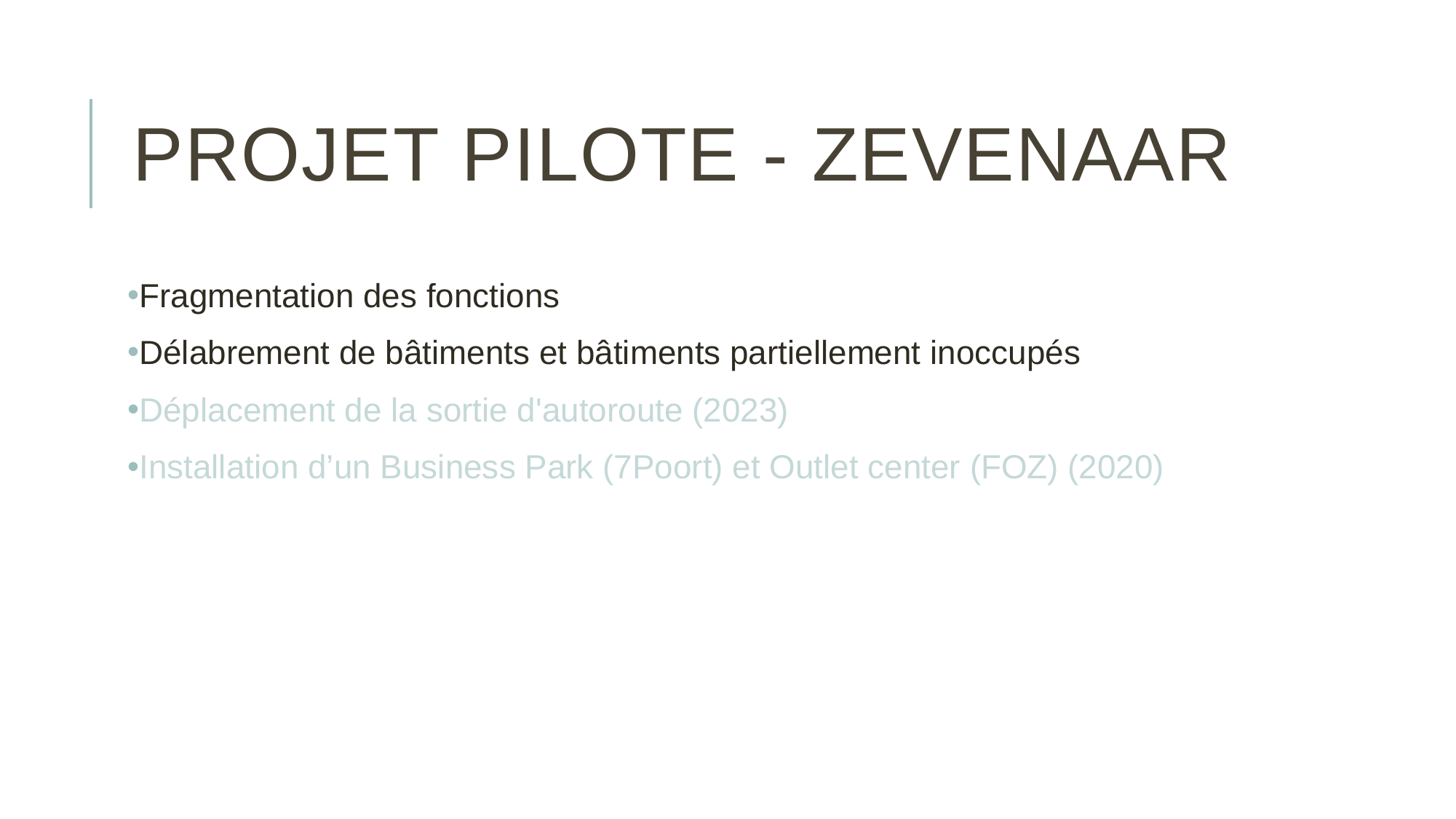

# Projet Pilote - Zevenaar
Fragmentation des fonctions
Délabrement de bâtiments et bâtiments partiellement inoccupés
Déplacement de la sortie d'autoroute (2023)
Installation d’un Business Park (7Poort) et Outlet center (FOZ) (2020)